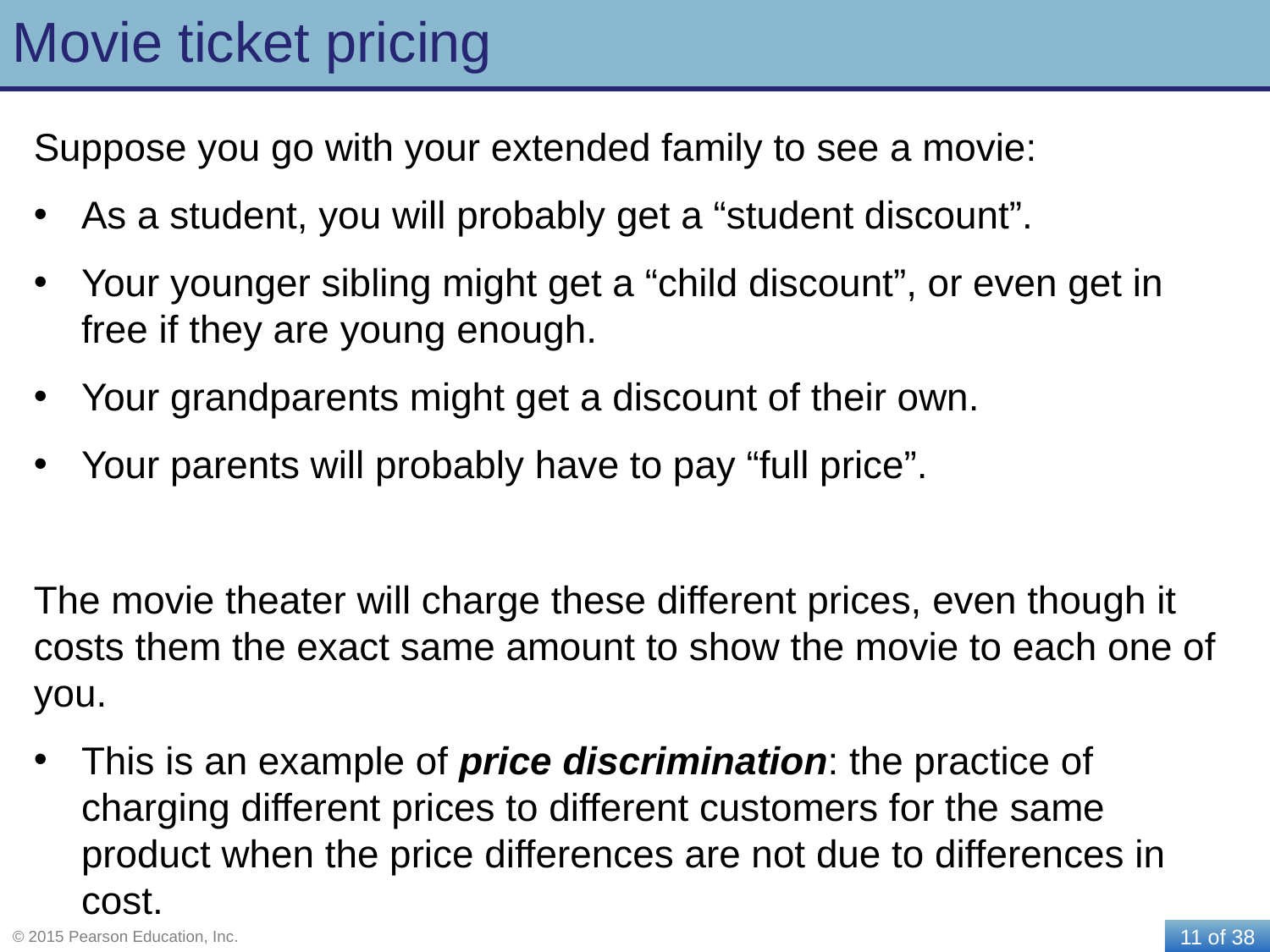

# Movie ticket pricing
Suppose you go with your extended family to see a movie:
As a student, you will probably get a “student discount”.
Your younger sibling might get a “child discount”, or even get in free if they are young enough.
Your grandparents might get a discount of their own.
Your parents will probably have to pay “full price”.

The movie theater will charge these different prices, even though it costs them the exact same amount to show the movie to each one of you.
This is an example of price discrimination: the practice of charging different prices to different customers for the same product when the price differences are not due to differences in cost.